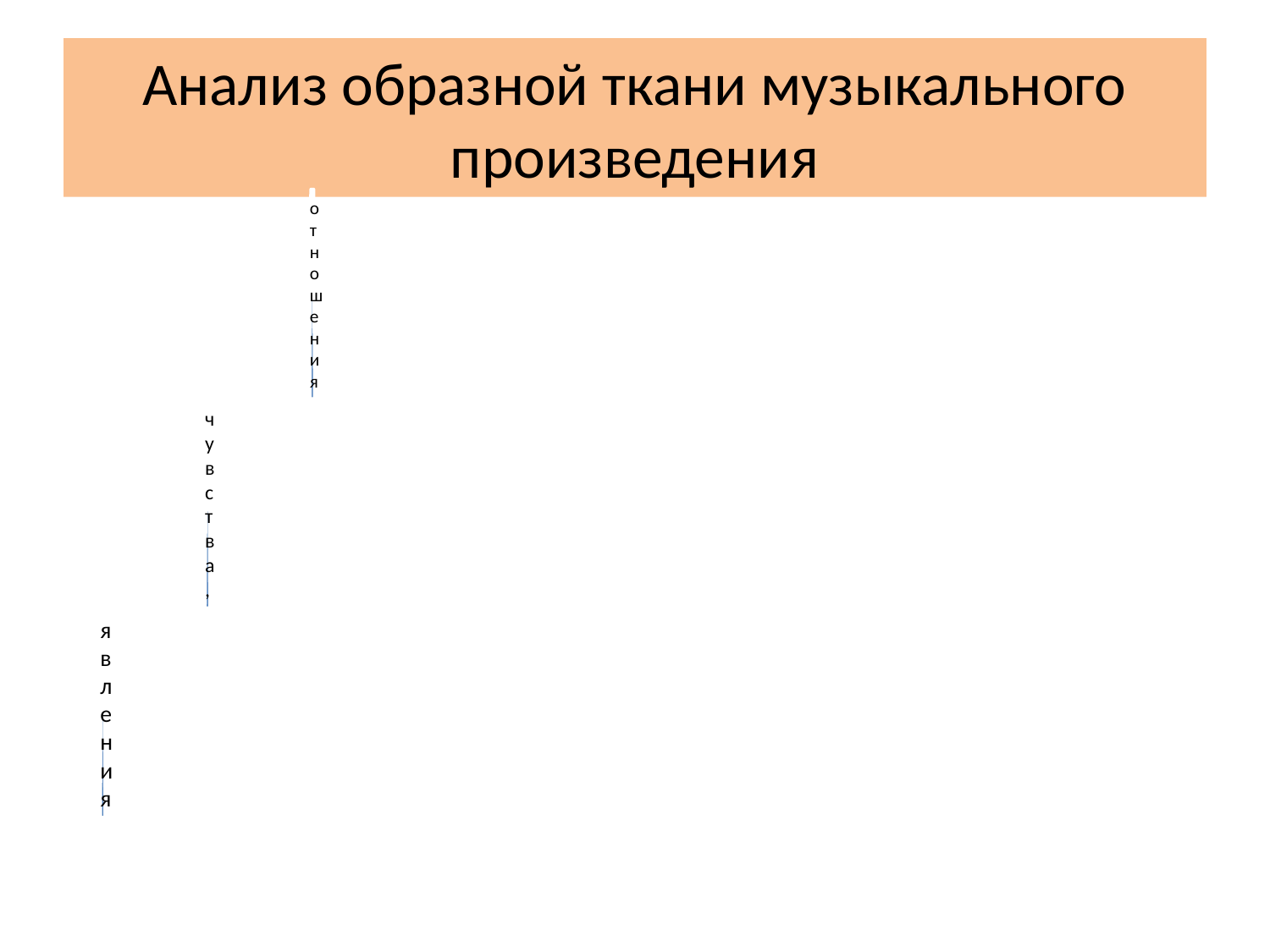

# Анализ образной ткани музыкального произведения
отношения
чувства,
явления